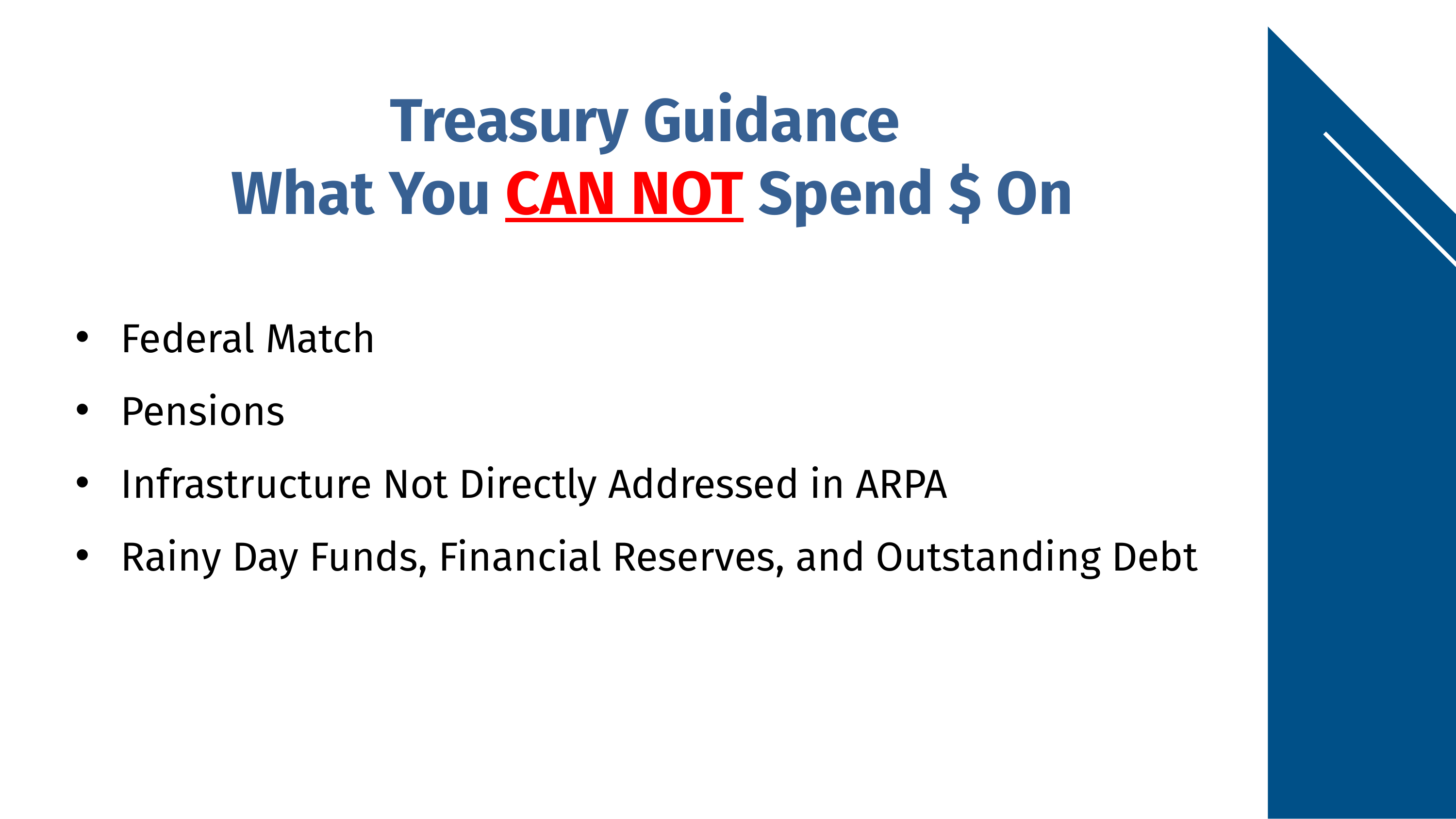

Treasury Guidance
What You CAN NOT Spend $ On

Federal Match
Pensions
Infrastructure Not Directly Addressed in ARPA
Rainy Day Funds, Financial Reserves, and Outstanding Debt